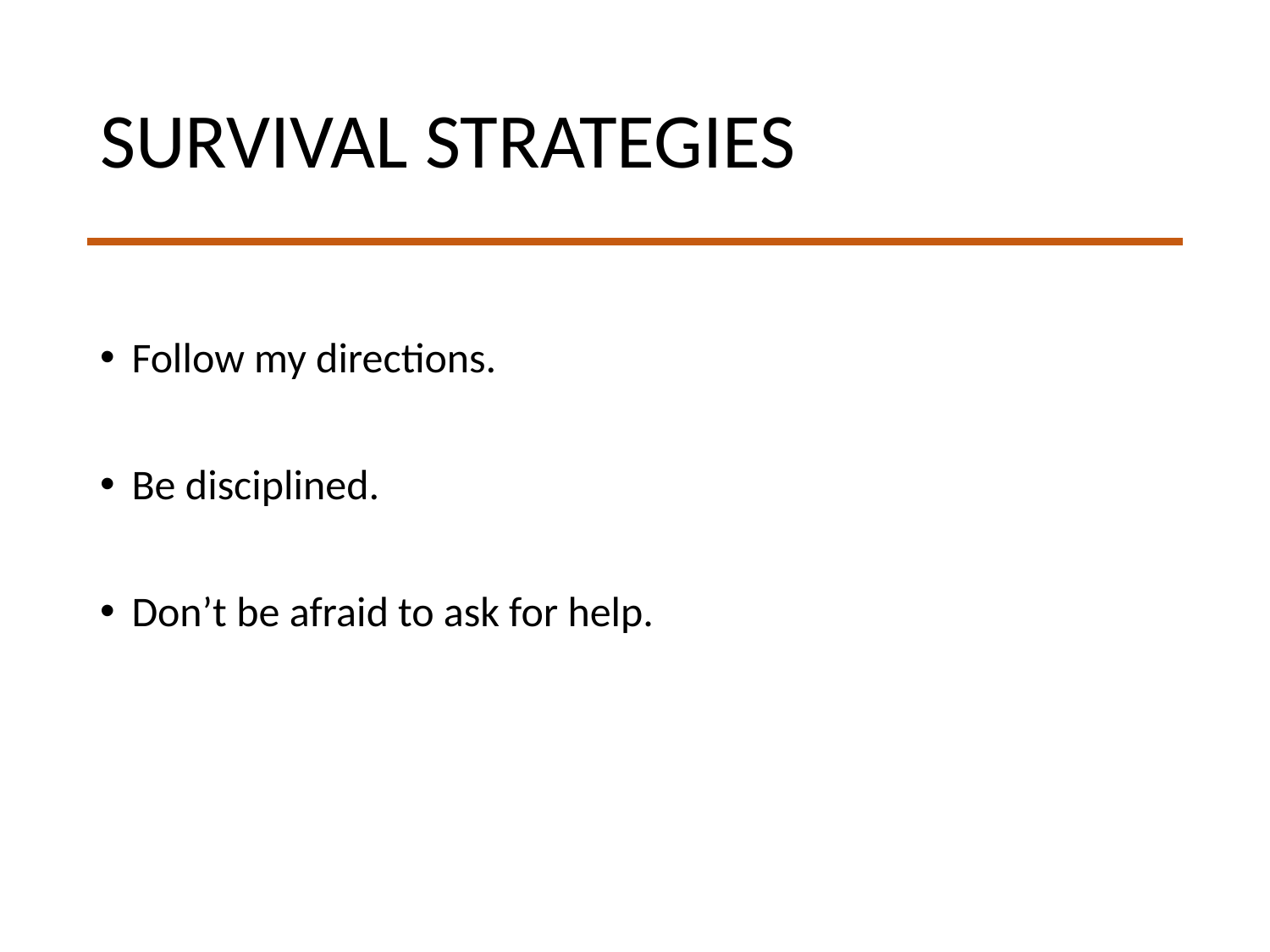

# SURVIVAL STRATEGIES

Follow my directions.

Be disciplined.

Don’t be afraid to ask for help.